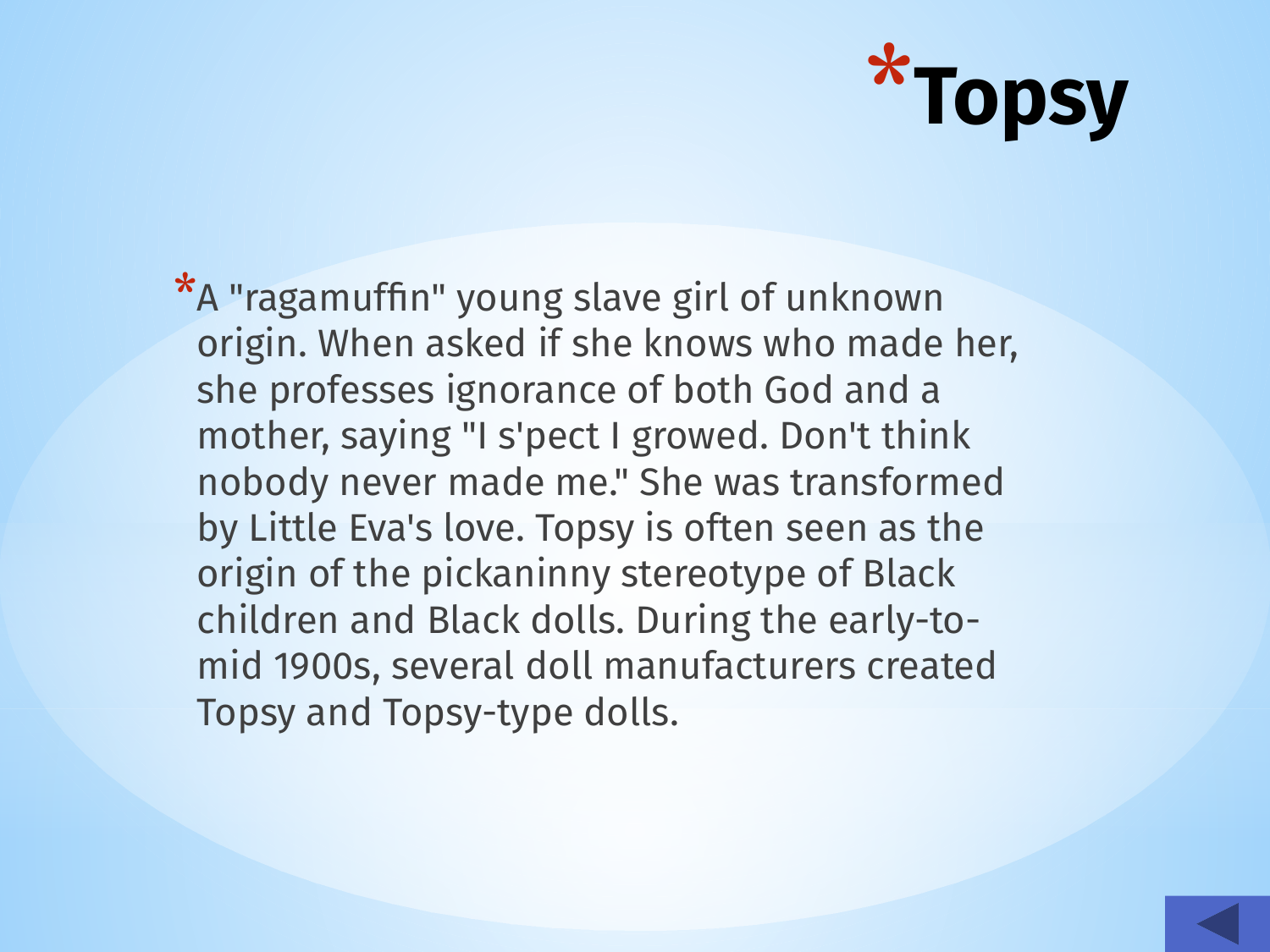

# Topsy
A "ragamuffin" young slave girl of unknown origin. When asked if she knows who made her, she professes ignorance of both God and a mother, saying "I s'pect I growed. Don't think nobody never made me." She was transformed by Little Eva's love. Topsy is often seen as the origin of the pickaninny stereotype of Black children and Black dolls. During the early-to-mid 1900s, several doll manufacturers created Topsy and Topsy-type dolls.